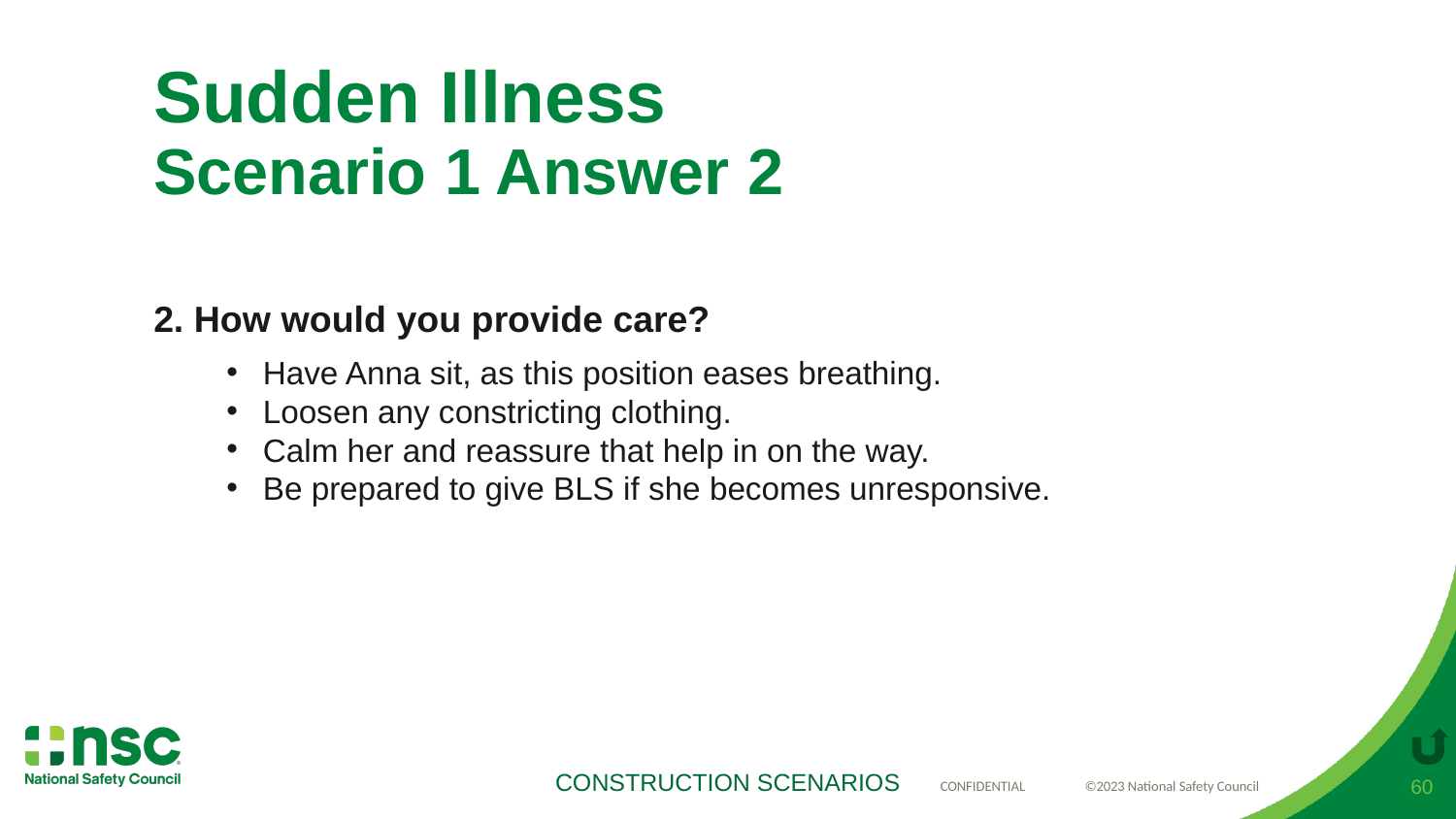

# Sudden Illness Scenario 1 Answer 2
2. How would you provide care?
Have Anna sit, as this position eases breathing.
Loosen any constricting clothing.
Calm her and reassure that help in on the way.
Be prepared to give BLS if she becomes unresponsive.